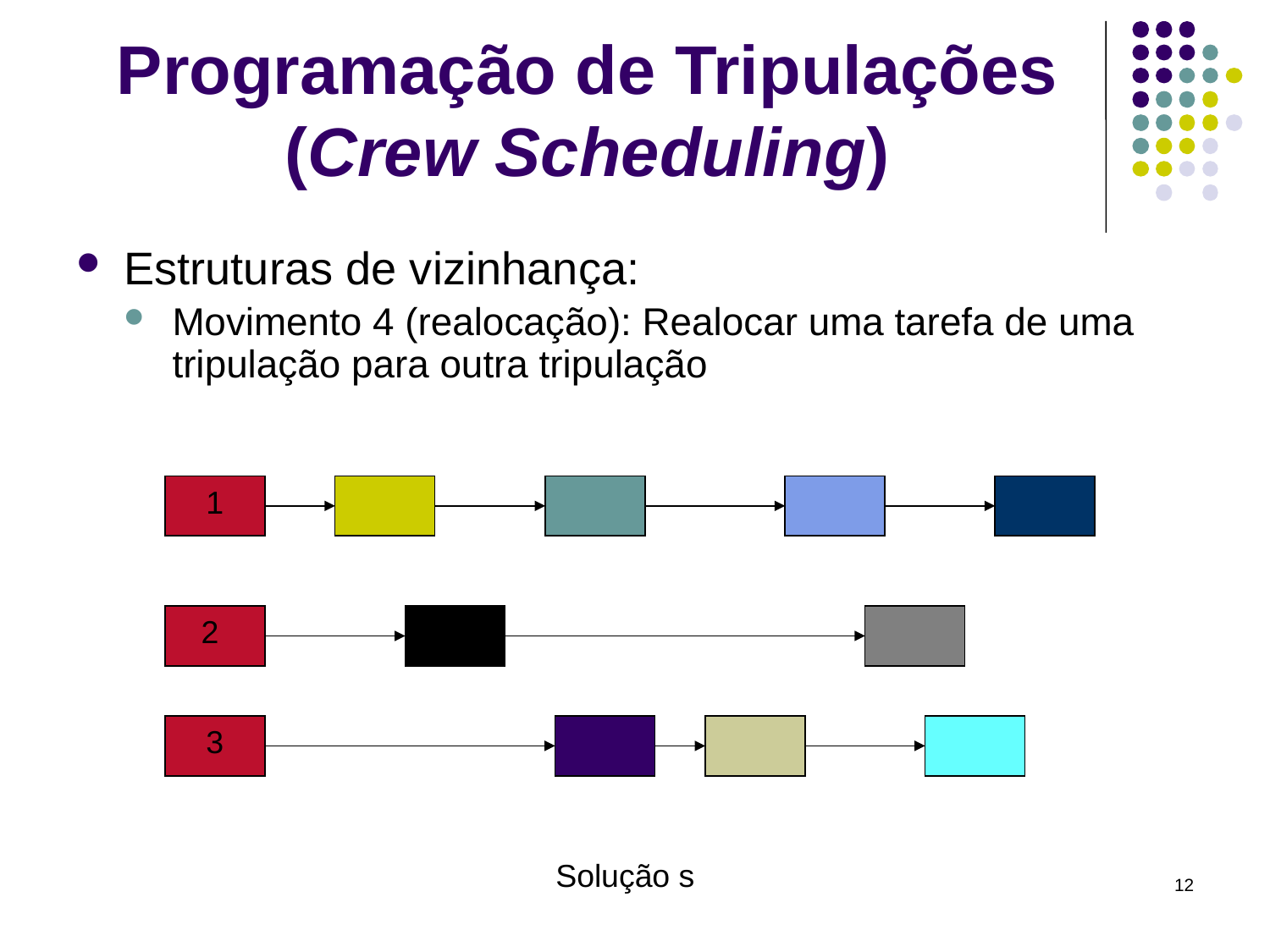

# Programação de Tripulações (Crew Scheduling)
Estruturas de vizinhança:
Movimento 4 (realocação): Realocar uma tarefa de uma tripulação para outra tripulação

1

2

3

Solução s
12